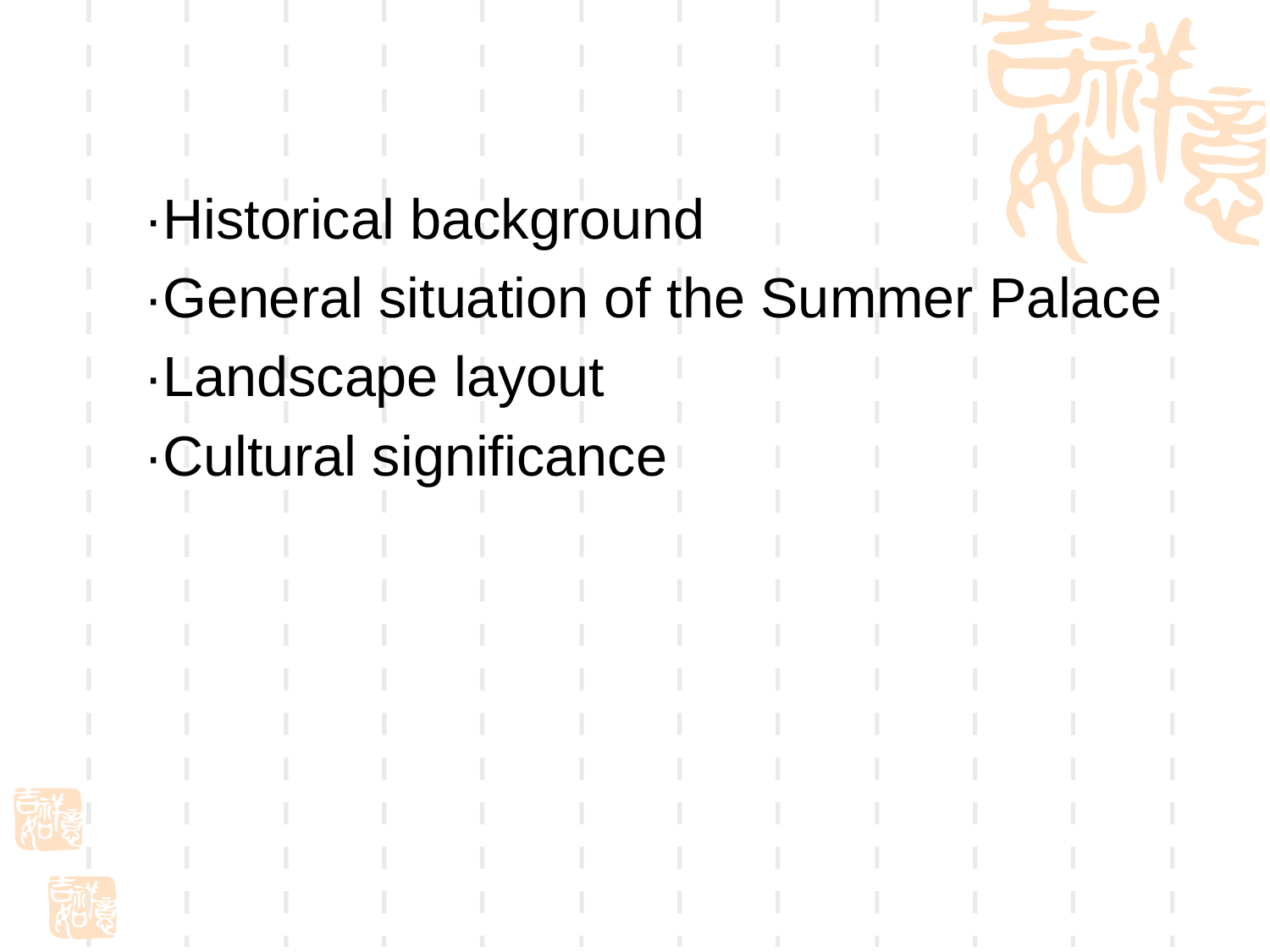

#
·Historical background
·General situation of the Summer Palace
·Landscape layout
·Cultural significance